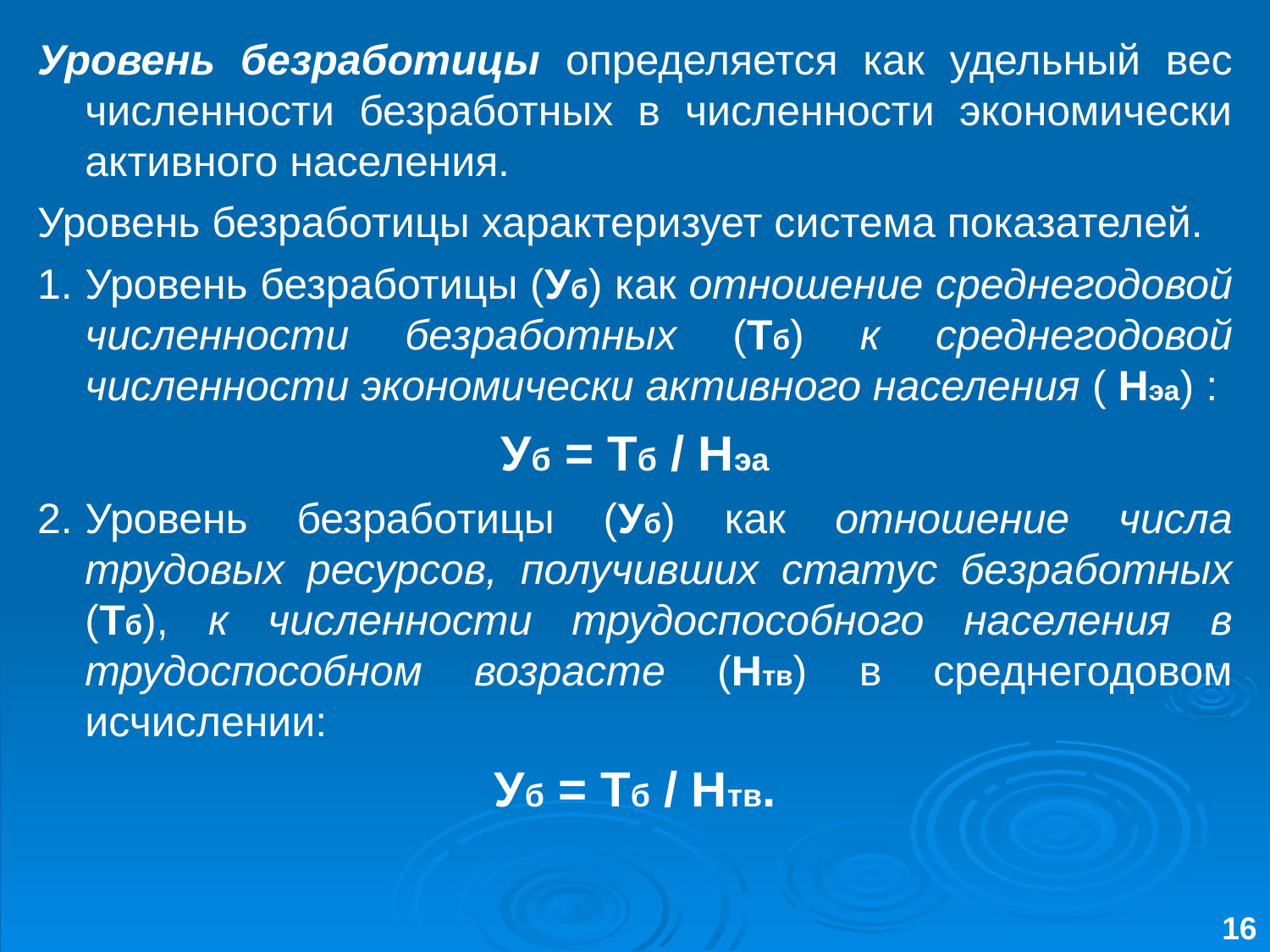

Уровень безработицы определяется как удельный вес численности безработных в численности экономически активного населения.
Уровень безработицы характеризует система показателей.
Уровень безработицы (Уб) как отношение среднегодовой численности безработных (Tб) к среднегодовой численности экономически активного населения ( Нэа) :
Уб = Tб / Нэа
Уровень безработицы (Уб) как отношение числа трудовых ресурсов, получивших статус безработных (Тб), к численности трудоспособного населения в трудоспособном возрасте (Нтв) в среднегодовом исчислении:
Уб = Tб / Нтв.
16